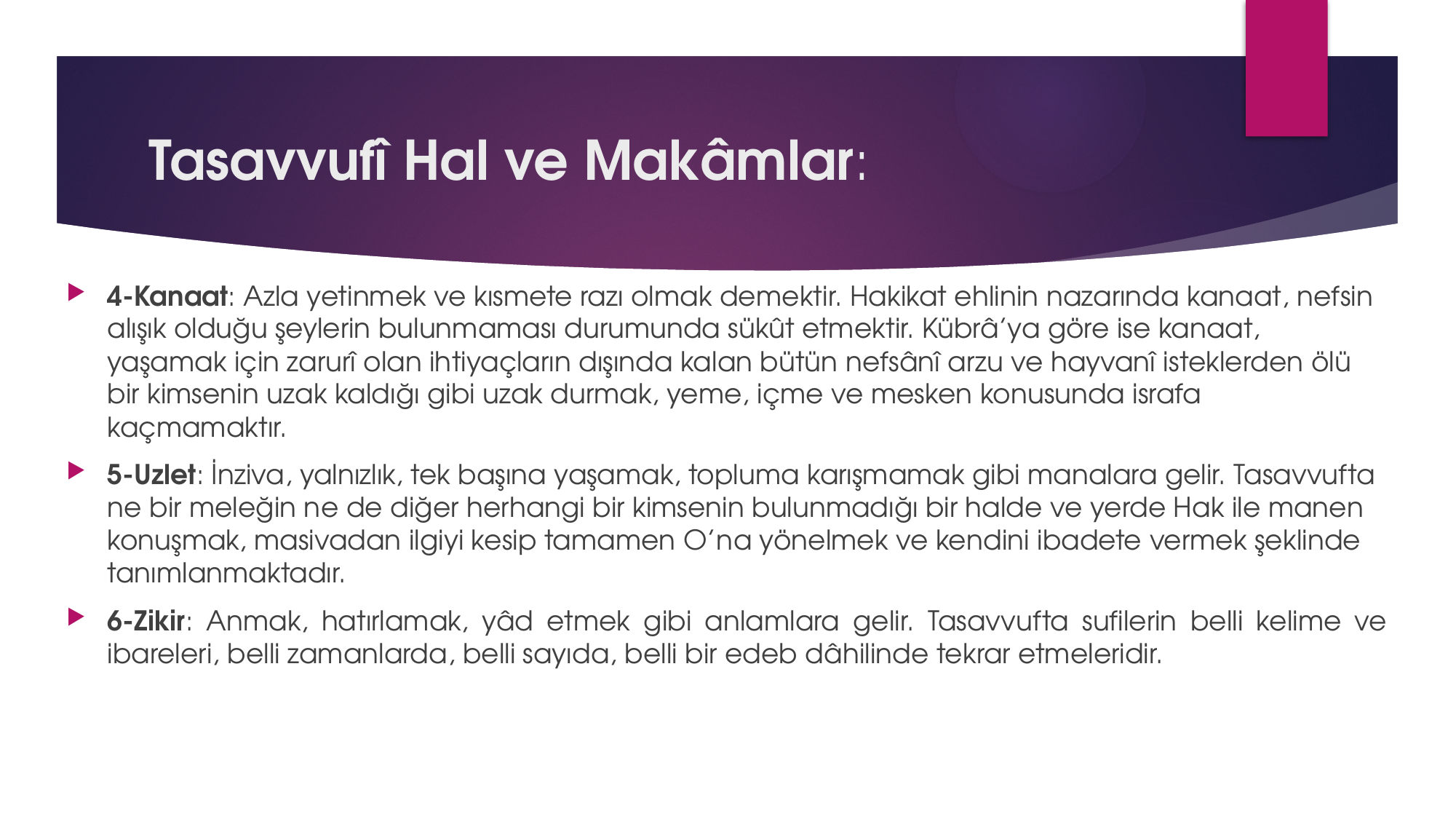

# Tasavvufî Hal ve Makâmlar:
4-Kanaat: Azla yetinmek ve kısmete razı olmak demektir. Hakikat ehlinin nazarında kanaat, nefsin alışık olduğu şeylerin bulunmaması durumunda sükût etmektir. Kübrâ’ya göre ise kanaat, yaşamak için zarurî olan ihtiyaçların dışında kalan bütün nefsânî arzu ve hayvanî isteklerden ölü bir kimsenin uzak kaldığı gibi uzak durmak, yeme, içme ve mesken konusunda israfa kaçmamaktır.
5-Uzlet: İnziva, yalnızlık, tek başına yaşamak, topluma karışmamak gibi manalara gelir. Tasavvufta ne bir meleğin ne de diğer herhangi bir kimsenin bulunmadığı bir halde ve yerde Hak ile manen konuşmak, masivadan ilgiyi kesip tamamen O’na yönelmek ve kendini ibadete vermek şeklinde tanımlanmaktadır.
6-Zikir: Anmak, hatırlamak, yâd etmek gibi anlamlara gelir. Tasavvufta sufilerin belli kelime ve ibareleri, belli zamanlarda, belli sayıda, belli bir edeb dâhilinde tekrar etmeleridir.